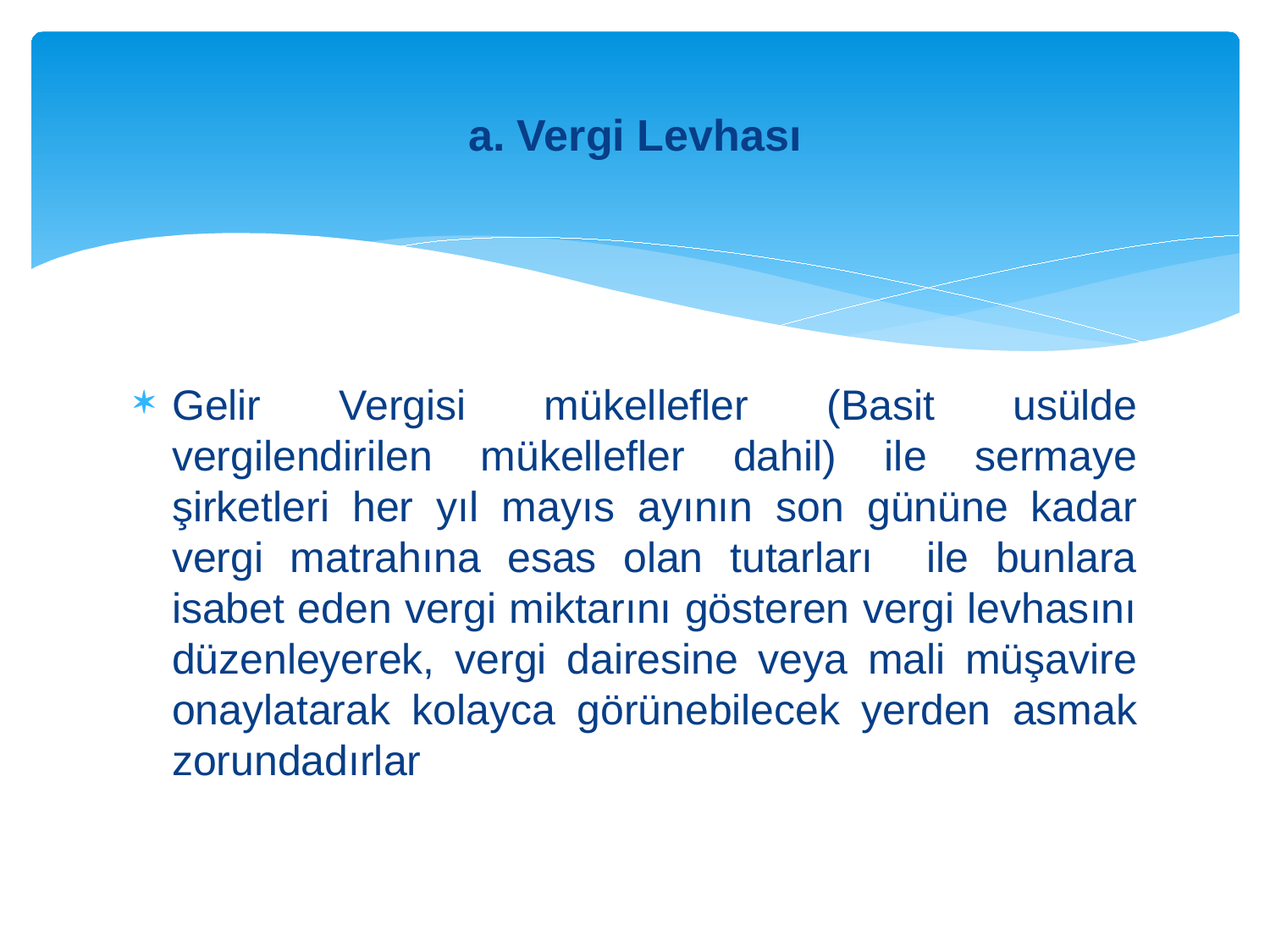

# a. Vergi Levhası
Gelir Vergisi mükellefler (Basit usülde vergilendirilen mükellefler dahil) ile sermaye şirketleri her yıl mayıs ayının son gününe kadar vergi matrahına esas olan tutarları  ile bunlara isabet eden vergi miktarını gösteren vergi levhasını düzenleyerek, vergi dairesine veya mali müşavire onaylatarak kolayca görünebilecek yerden asmak zorundadırlar